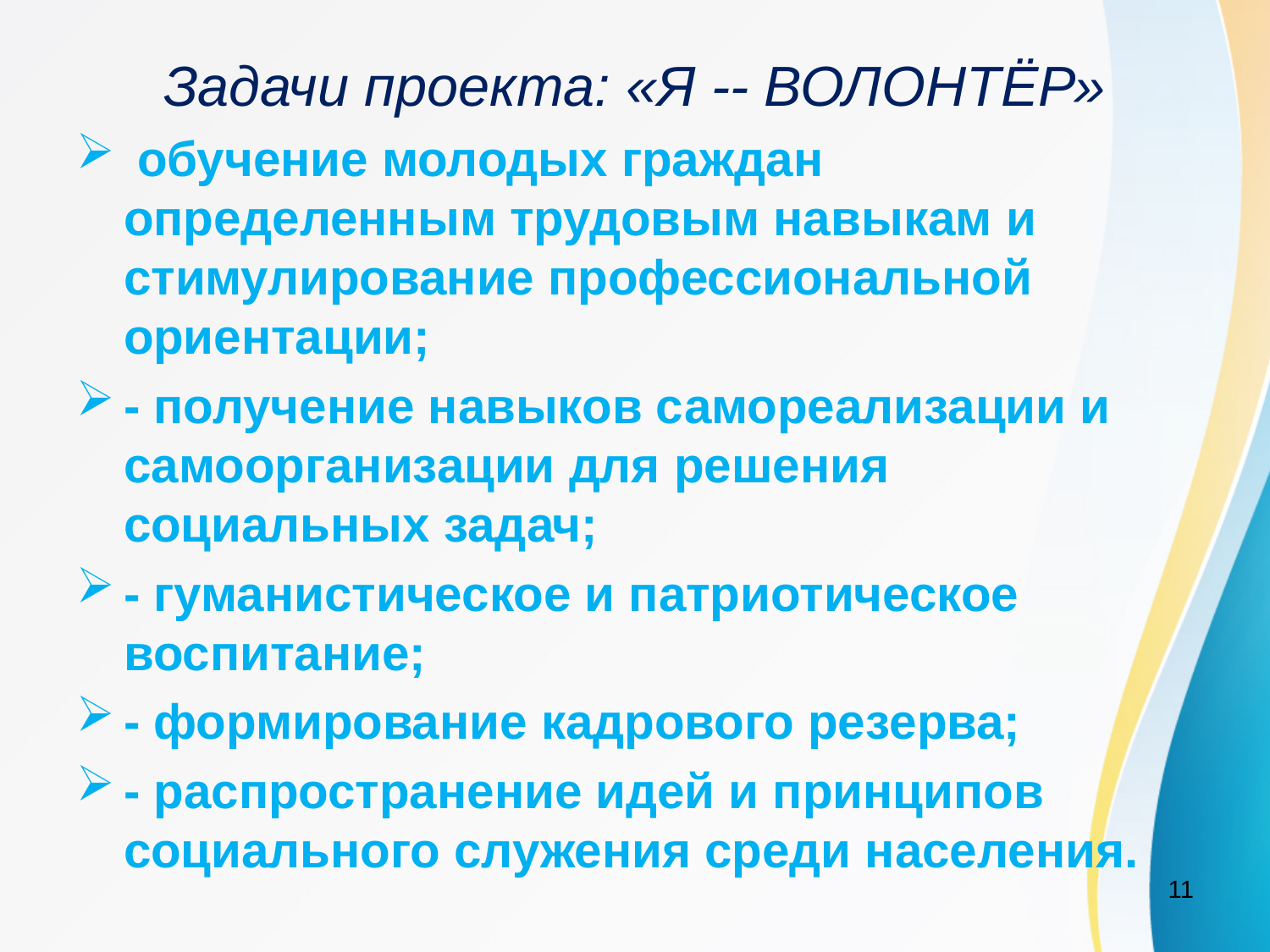

Задачи проекта: «Я -- ВОЛОНТЁР»
 обучение молодых граждан определенным трудовым навыкам и стимулирование профессиональной ориентации;
- получение навыков самореализации и самоорганизации для решения социальных задач;
- гуманистическое и патриотическое воспитание;
- формирование кадрового резерва;
- распространение идей и принципов социального служения среди населения.
11